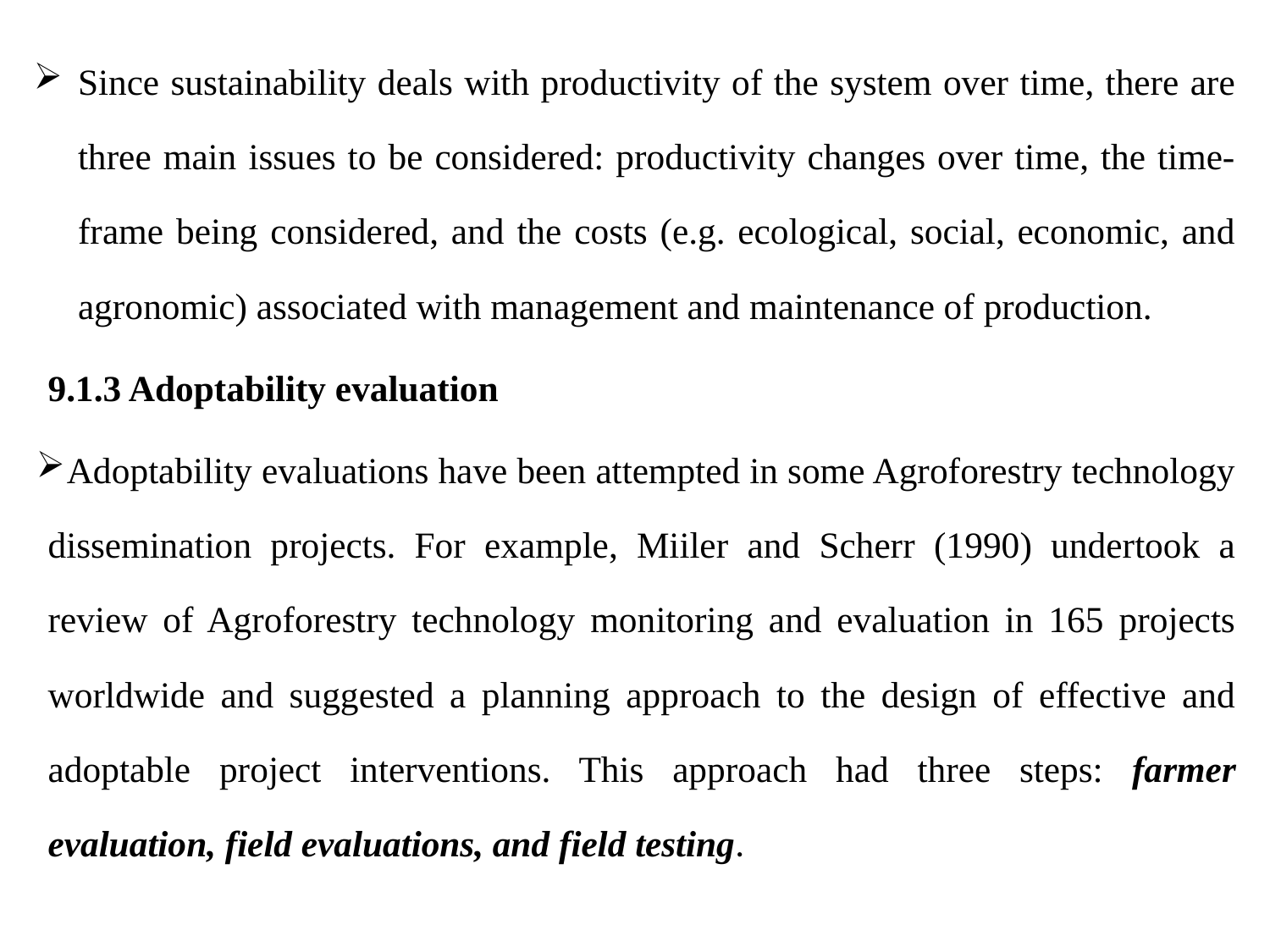

Since sustainability deals with productivity of the system over time, there are three main issues to be considered: productivity changes over time, the time-frame being considered, and the costs (e.g. ecological, social, economic, and agronomic) associated with management and maintenance of production.
9.1.3 Adoptability evaluation
Adoptability evaluations have been attempted in some Agroforestry technology dissemination projects. For example, Miiler and Scherr (1990) undertook a review of Agroforestry technology monitoring and evaluation in 165 projects worldwide and suggested a planning approach to the design of effective and adoptable project interventions. This approach had three steps: farmer evaluation, field evaluations, and field testing.